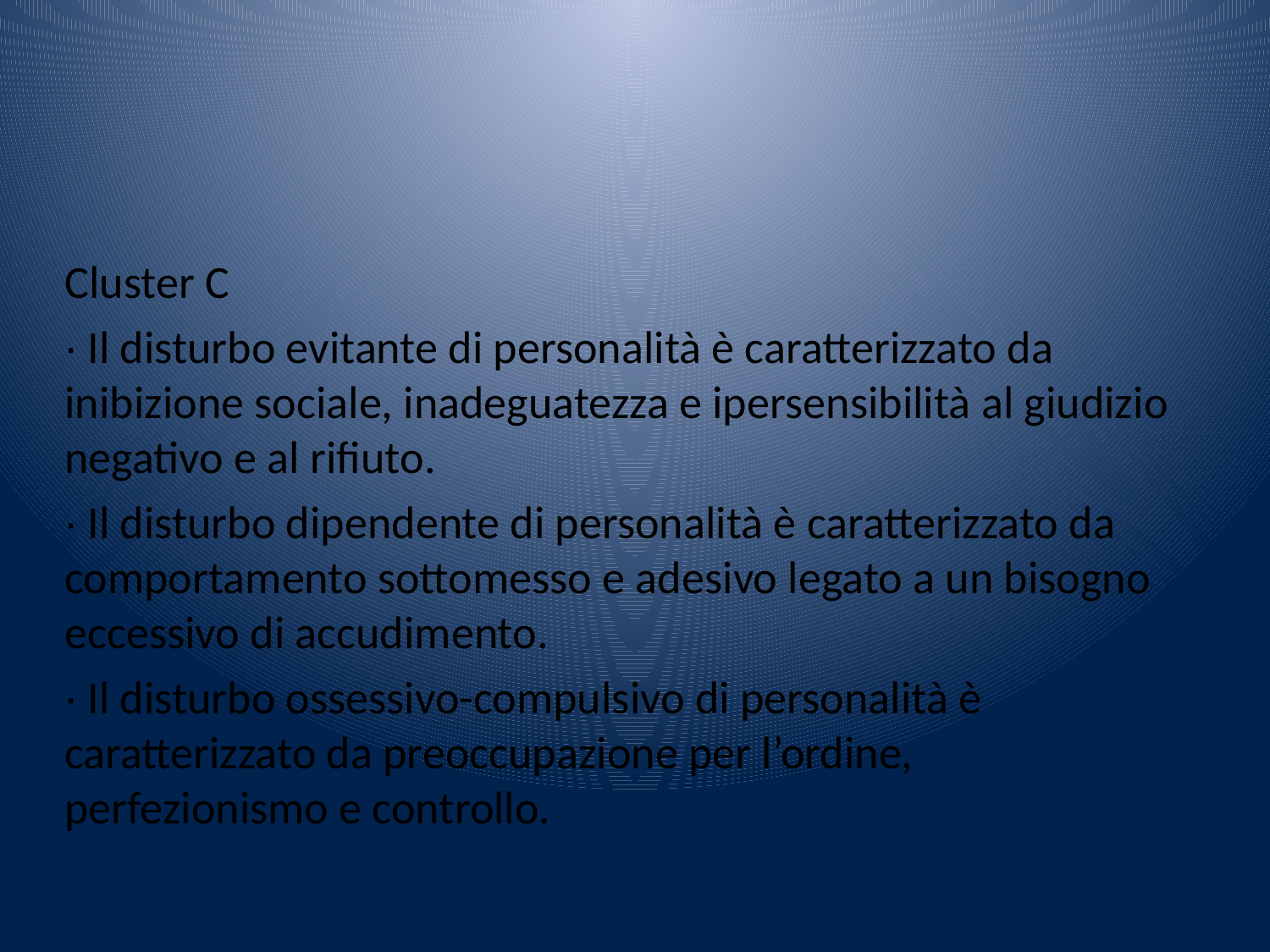

Cluster C
∙ Il disturbo evitante di personalità è caratterizzato da inibizione sociale, inadeguatezza e ipersensibilità al giudizio negativo e al rifiuto.
∙ Il disturbo dipendente di personalità è caratterizzato da comportamento sottomesso e adesivo legato a un bisogno eccessivo di accudimento.
∙ Il disturbo ossessivo-compulsivo di personalità è caratterizzato da preoccupazione per l’ordine, perfezionismo e controllo.